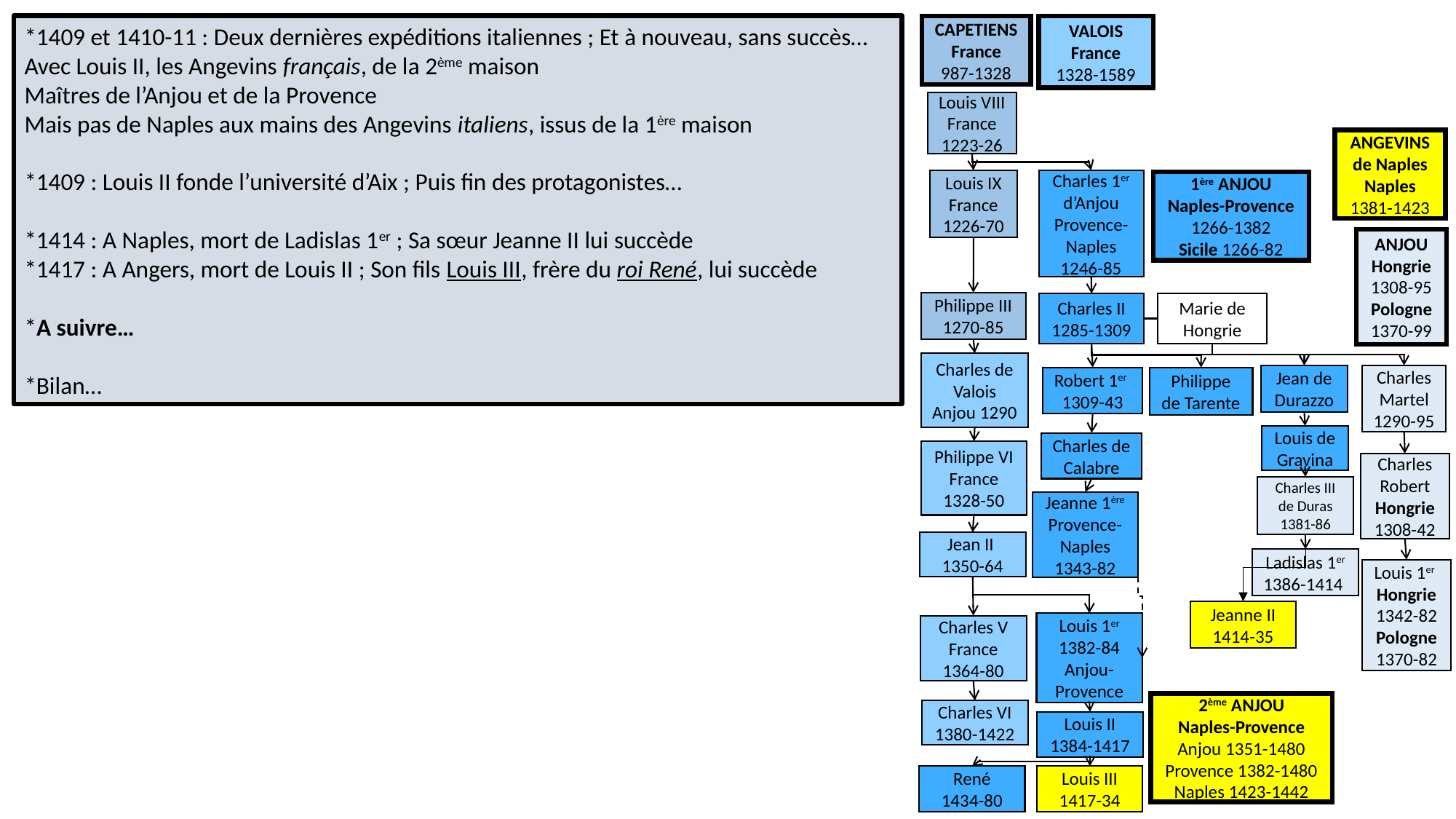

*1409 et 1410-11 : Deux dernières expéditions italiennes ; Et à nouveau, sans succès…
Avec Louis II, les Angevins français, de la 2ème maison
Maîtres de l’Anjou et de la Provence
Mais pas de Naples aux mains des Angevins italiens, issus de la 1ère maison

*1409 : Louis II fonde l’université d’Aix ; Puis fin des protagonistes…

*1414 : A Naples, mort de Ladislas 1er ; Sa sœur Jeanne II lui succède
*1417 : A Angers, mort de Louis II ; Son fils Louis III, frère du roi René, lui succède

*A suivre…

*Bilan…
CAPETIENS
France
987-1328
VALOIS
France
1328-1589
Louis VIII
France
1223-26
ANGEVINS de Naples
Naples
1381-1423
Charles 1er d’Anjou
Provence-Naples
1246-85
Louis IX
France
1226-70
1ère ANJOU
Naples-Provence
1266-1382
Sicile 1266-82
ANJOU
Hongrie
1308-95
Pologne
1370-99
Philippe III
1270-85
Charles II
1285-1309
Marie de Hongrie
Charles de Valois
Anjou 1290
Jean de Durazzo
Charles Martel
1290-95
Philippe de Tarente
Robert 1er
1309-43
Louis de Gravina
Charles de Calabre
Philippe VI
France
1328-50
Charles Robert
Hongrie
1308-42
Charles III de Duras
1381-86
Jeanne 1ère Provence-Naples
1343-82
Jean II
1350-64
Ladislas 1er 1386-1414
Louis 1er
Hongrie 1342-82
Pologne 1370-82
Jeanne II
1414-35
Louis 1er
1382-84
Anjou-Provence
Charles V
France
1364-80
2ème ANJOU
Naples-Provence
Anjou 1351-1480
Provence 1382-1480
Naples 1423-1442
Charles VI
1380-1422
Louis II
1384-1417
René
1434-80
Louis III
1417-34